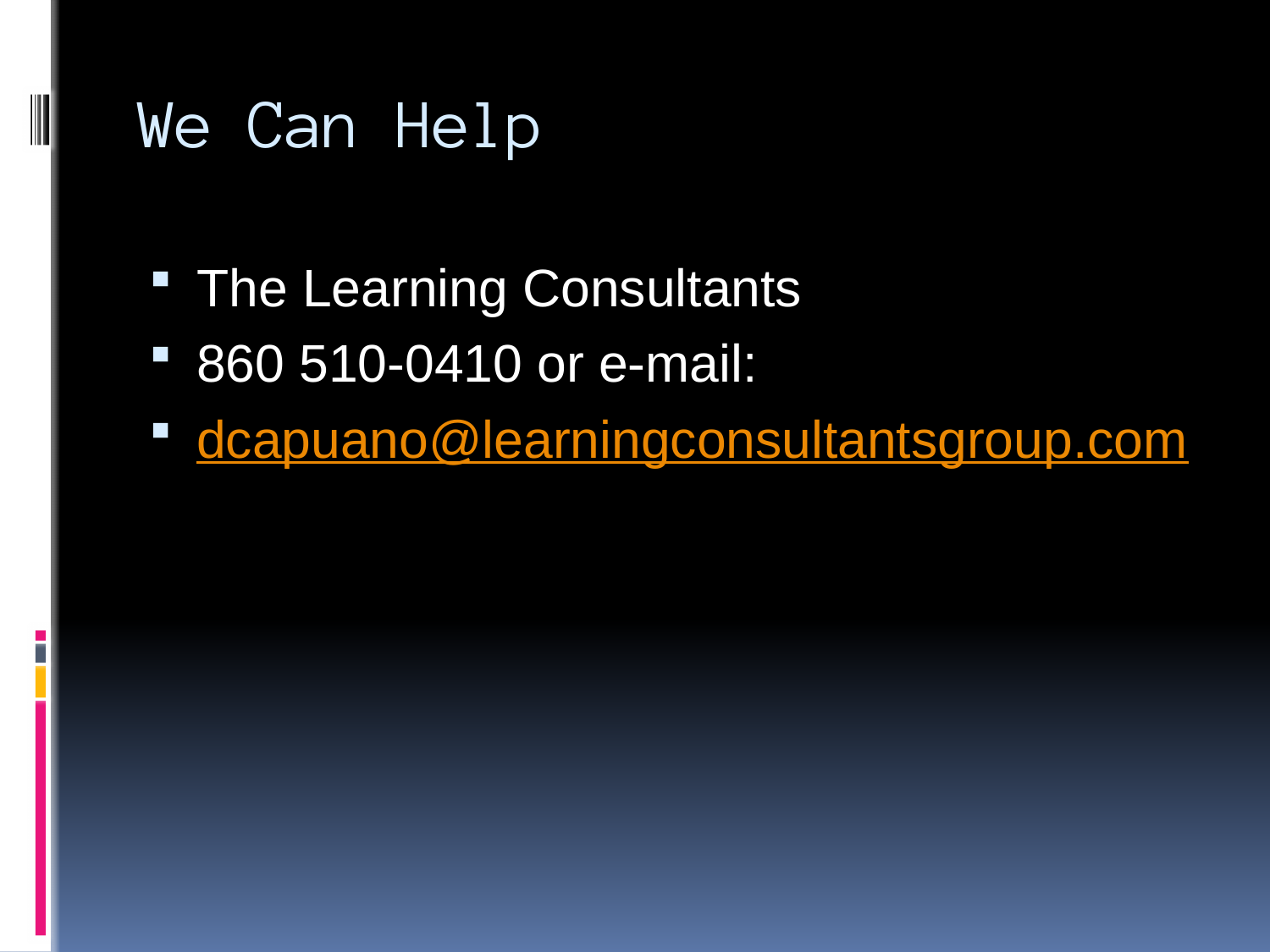

# We Can Help
The Learning Consultants
860 510-0410 or e-mail:
dcapuano@learningconsultantsgroup.com